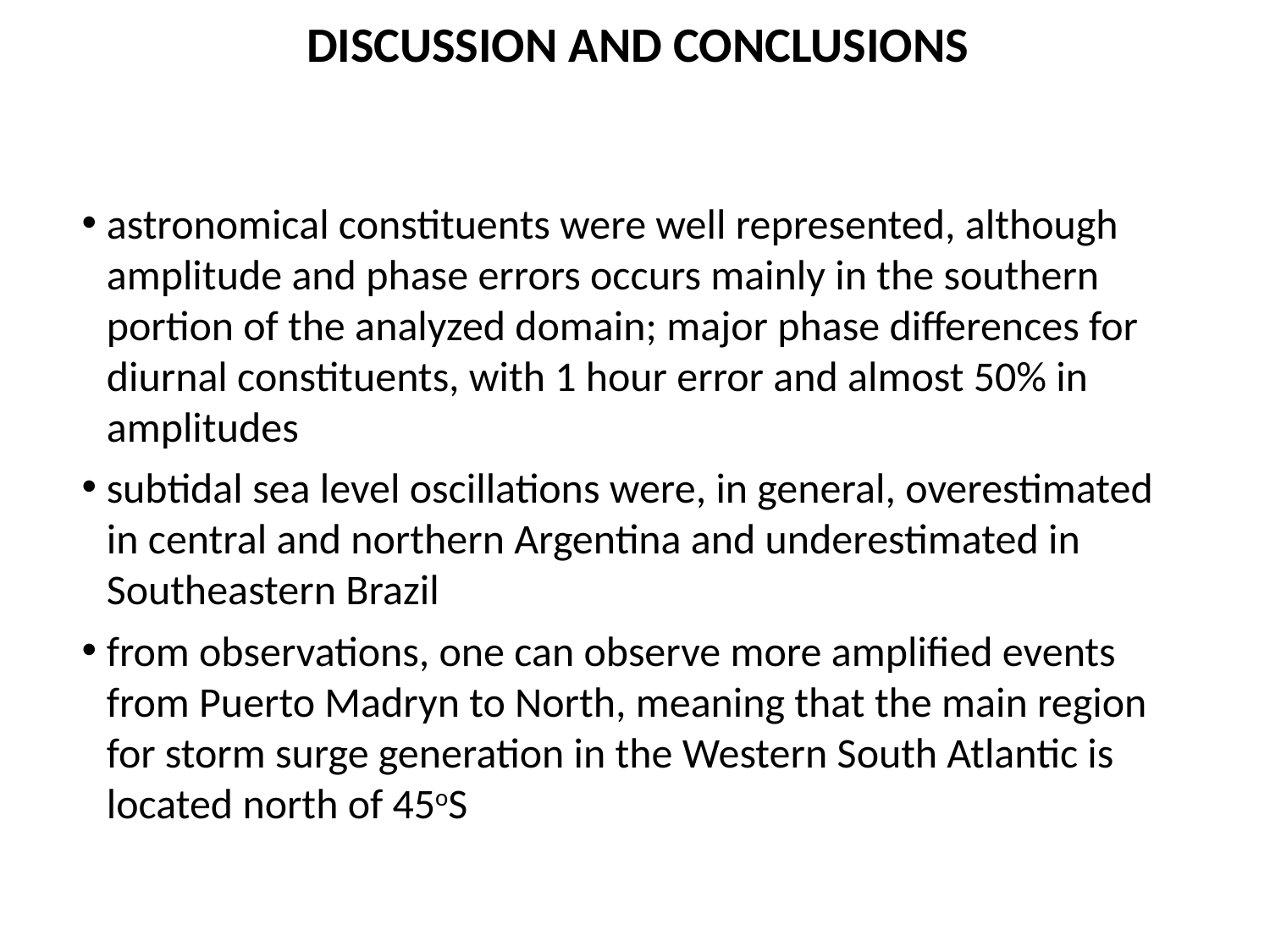

DISCUSSION AND CONCLUSIONS

astronomical constituents were well represented, although amplitude and phase errors occurs mainly in the southern portion of the analyzed domain; major phase differences for diurnal constituents, with 1 hour error and almost 50% in amplitudes
subtidal sea level oscillations were, in general, overestimated in central and northern Argentina and underestimated in Southeastern Brazil
from observations, one can observe more amplified events from Puerto Madryn to North, meaning that the main region for storm surge generation in the Western South Atlantic is located north of 45oS